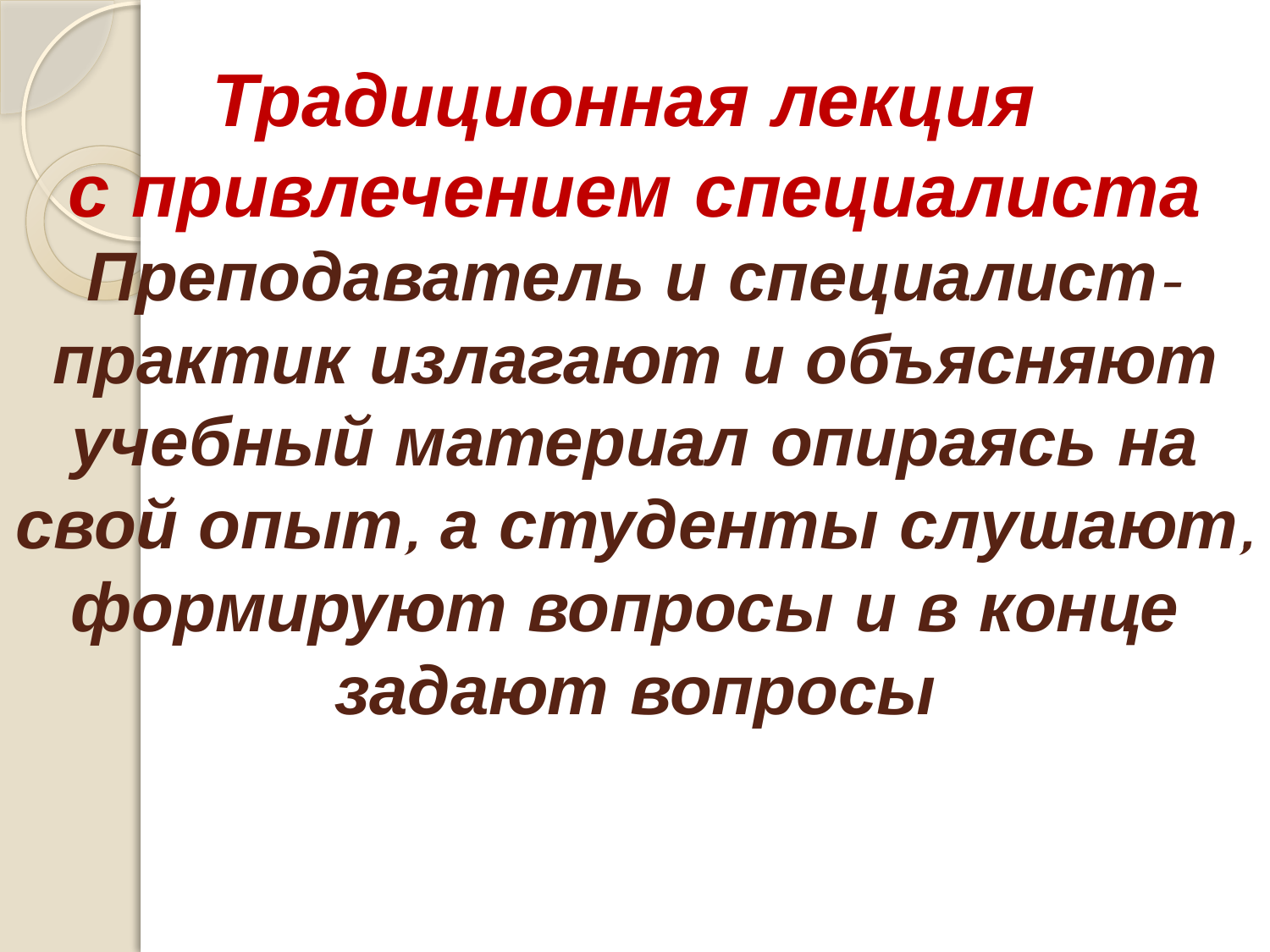

# Традиционная лекция с привлечением специалиста Преподаватель и специалист-практик излагают и объясняют учебный материал опираясь на свой опыт, а студенты слушают, формируют вопросы и в конце задают вопросы